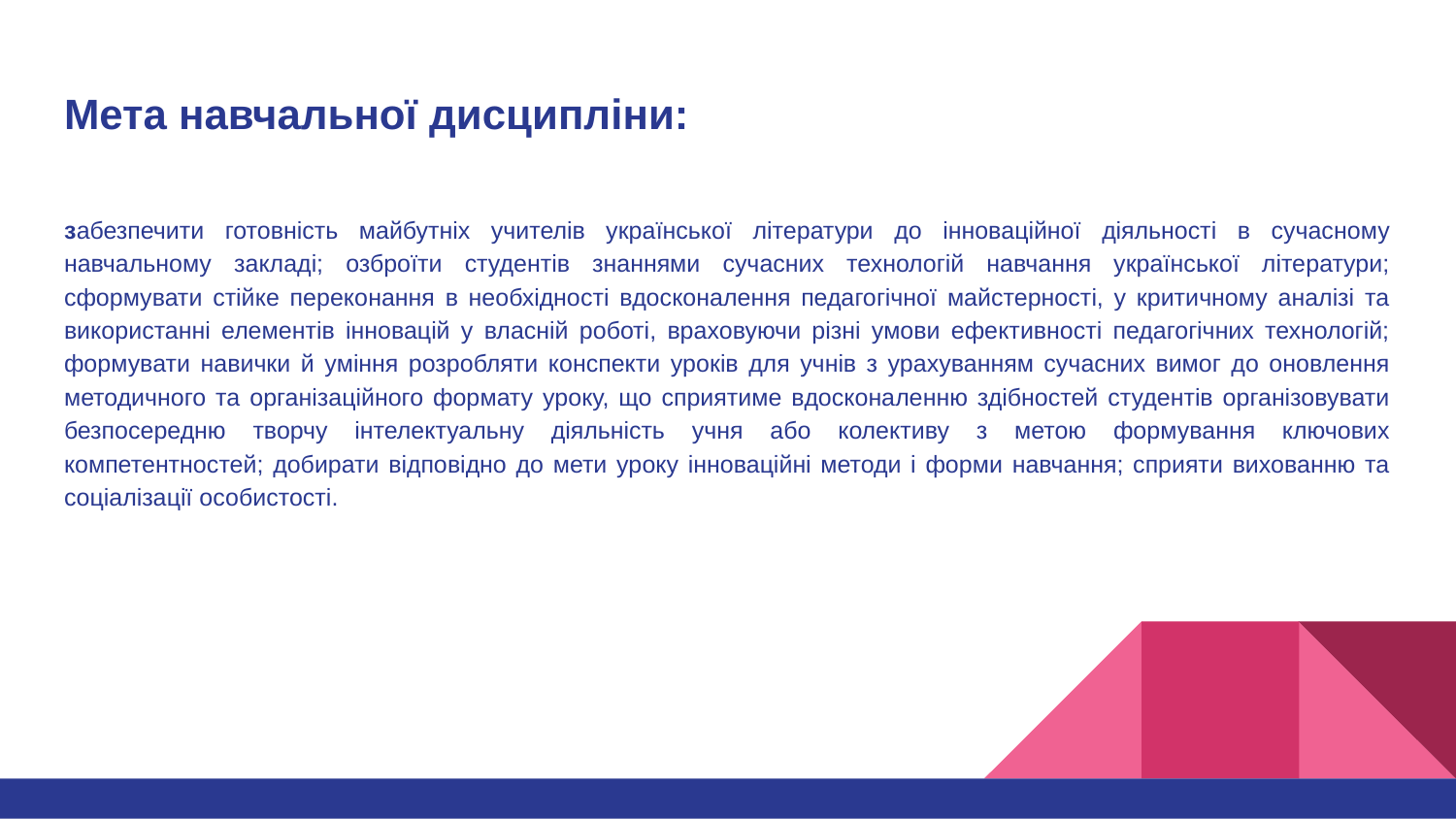

# Мета навчальної дисципліни:
забезпечити готовність майбутніх учителів української літератури до інноваційної діяльності в сучасному навчальному закладі; озброїти студентів знаннями сучасних технологій навчання української літератури; сформувати стійке переконання в необхідності вдосконалення педагогічної майстерності, у критичному аналізі та використанні елементів інновацій у власній роботі, враховуючи різні умови ефективності педагогічних технологій; формувати навички й уміння розробляти конспекти уроків для учнів з урахуванням сучасних вимог до оновлення методичного та організаційного формату уроку, що сприятиме вдосконаленню здібностей студентів організовувати безпосередню творчу інтелектуальну діяльність учня або колективу з метою формування ключових компетентностей; добирати відповідно до мети уроку інноваційні методи і форми навчання; сприяти вихованню та соціалізації особистості.